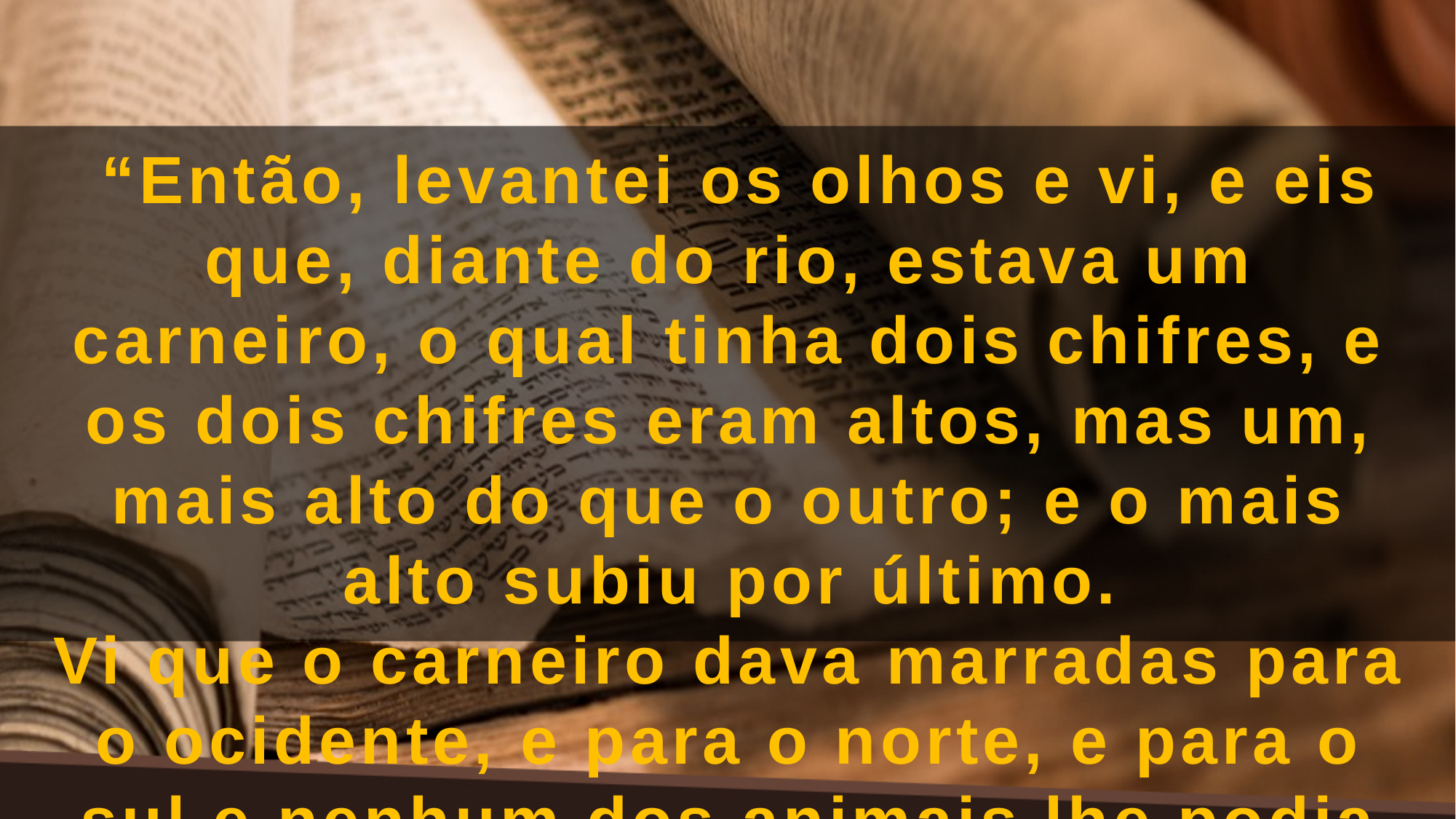

“Então, levantei os olhos e vi, e eis que, diante do rio, estava um carneiro, o qual tinha dois chifres, e os dois chifres eram altos, mas um, mais alto do que o outro; e o mais alto subiu por último.
Vi que o carneiro dava marradas para o ocidente, e para o norte, e para o sul e nenhum dos animais lhe podia resistir, nem havia quem pudesse livrar-se do seu poder; ele, porém, fazia...